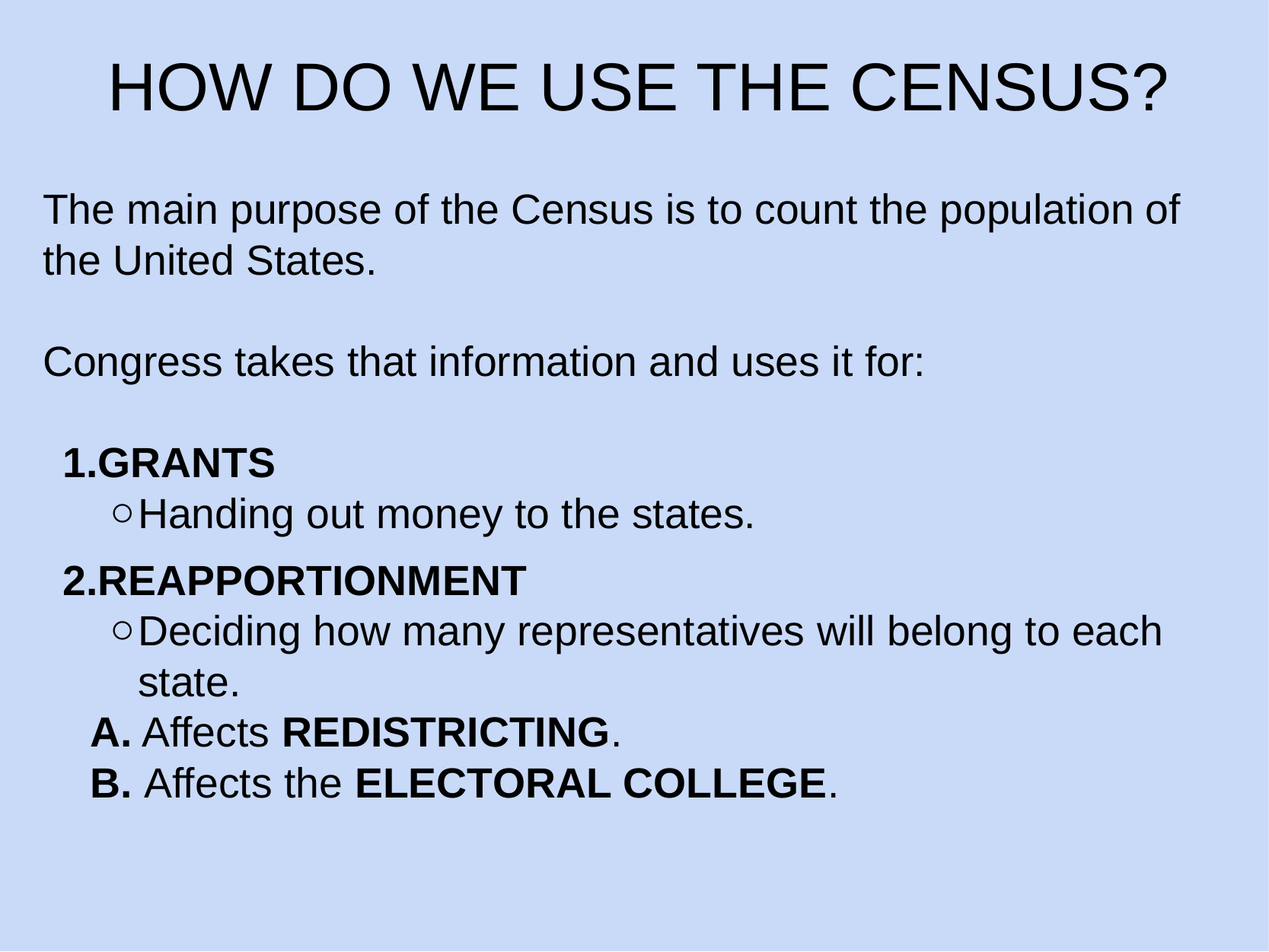

# HOW DO WE USE THE CENSUS?
The main purpose of the Census is to count the population of the United States.

Congress takes that information and uses it for:

GRANTS
Handing out money to the states.
REAPPORTIONMENT
Deciding how many representatives will belong to each state.
A. Affects REDISTRICTING.
B. Affects the ELECTORAL COLLEGE.